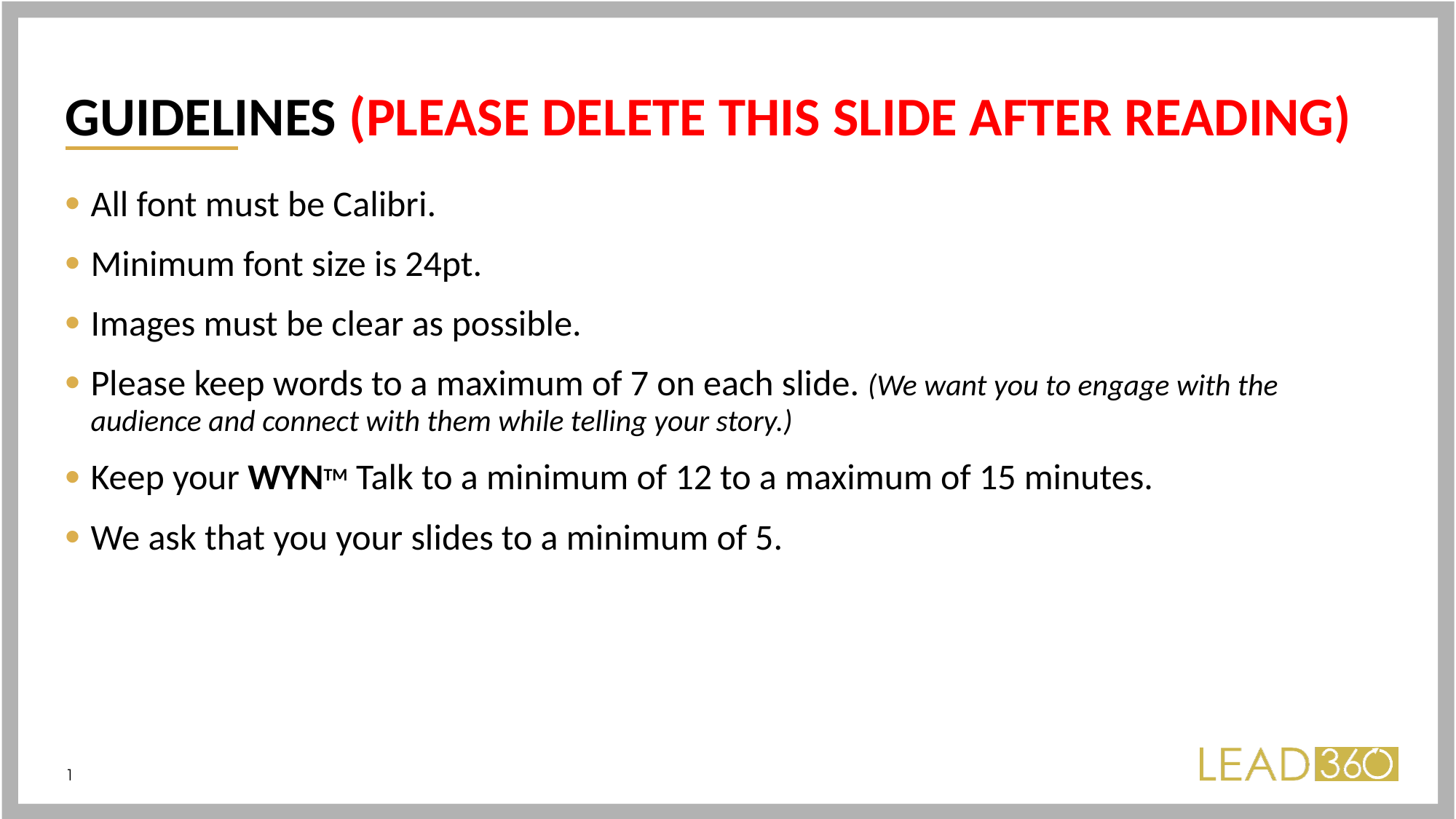

# Guidelines (Please delete this slide after reading)
All font must be Calibri.
Minimum font size is 24pt.
Images must be clear as possible.
Please keep words to a maximum of 7 on each slide. (We want you to engage with the audience and connect with them while telling your story.)
Keep your WYNTM Talk to a minimum of 12 to a maximum of 15 minutes.
We ask that you your slides to a minimum of 5.
1